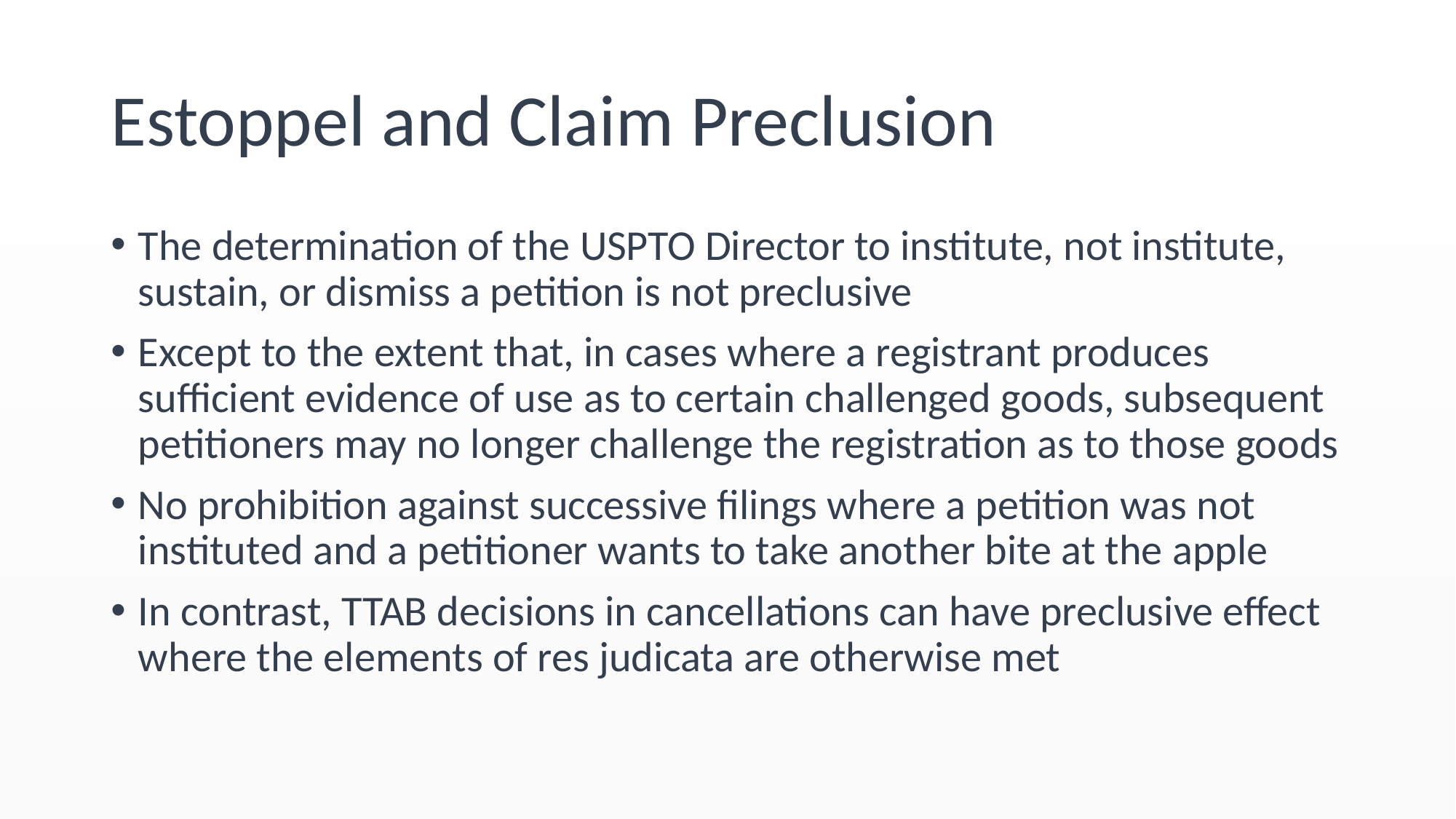

# Estoppel and Claim Preclusion
The determination of the USPTO Director to institute, not institute, sustain, or dismiss a petition is not preclusive
Except to the extent that, in cases where a registrant produces sufficient evidence of use as to certain challenged goods, subsequent petitioners may no longer challenge the registration as to those goods
No prohibition against successive filings where a petition was not instituted and a petitioner wants to take another bite at the apple
In contrast, TTAB decisions in cancellations can have preclusive effect where the elements of res judicata are otherwise met